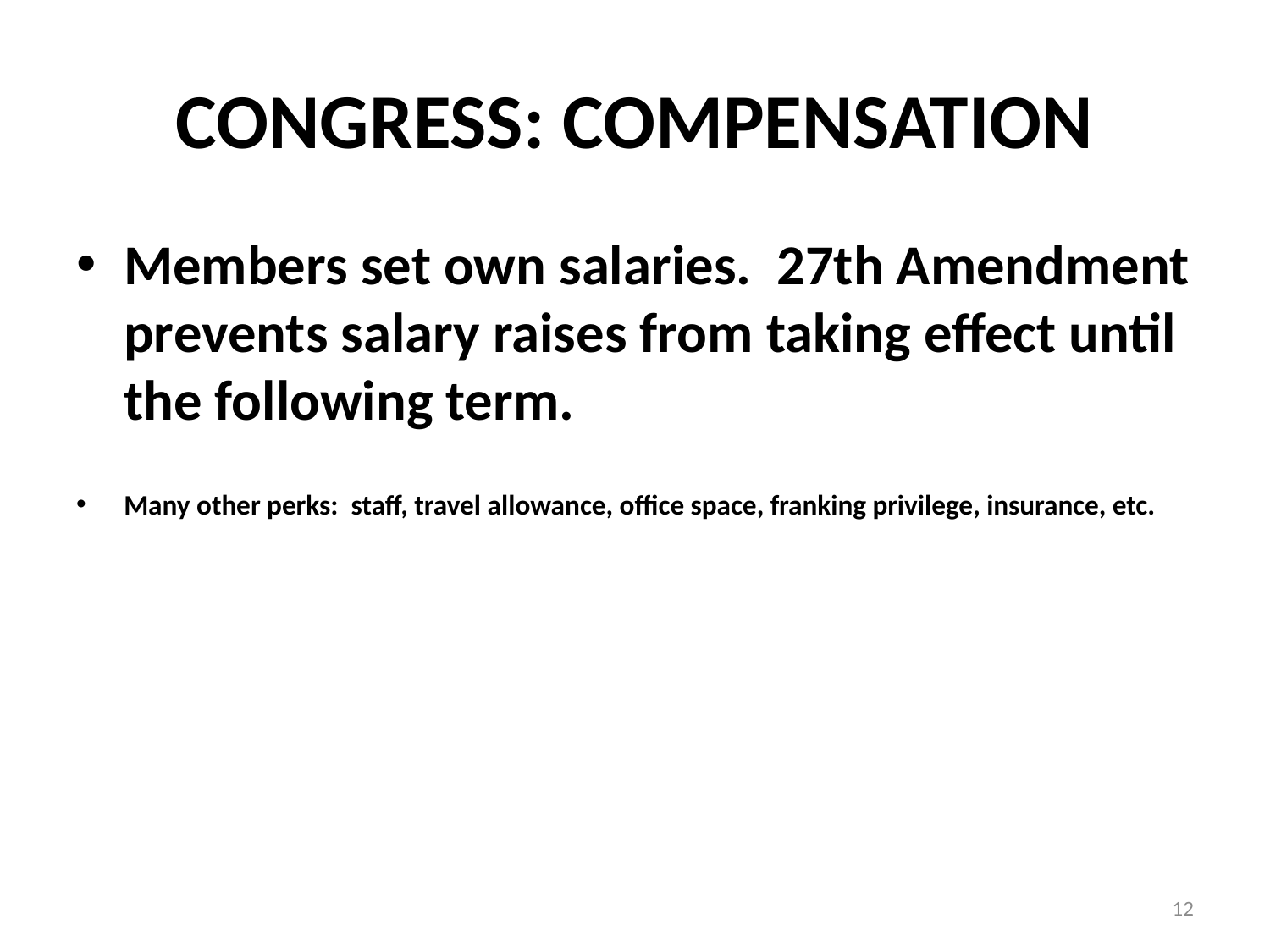

# CONGRESS: COMPENSATION
Members set own salaries.  27th Amendment prevents salary raises from taking effect until the following term.

Many other perks:  staff, travel allowance, office space, franking privilege, insurance, etc.
12